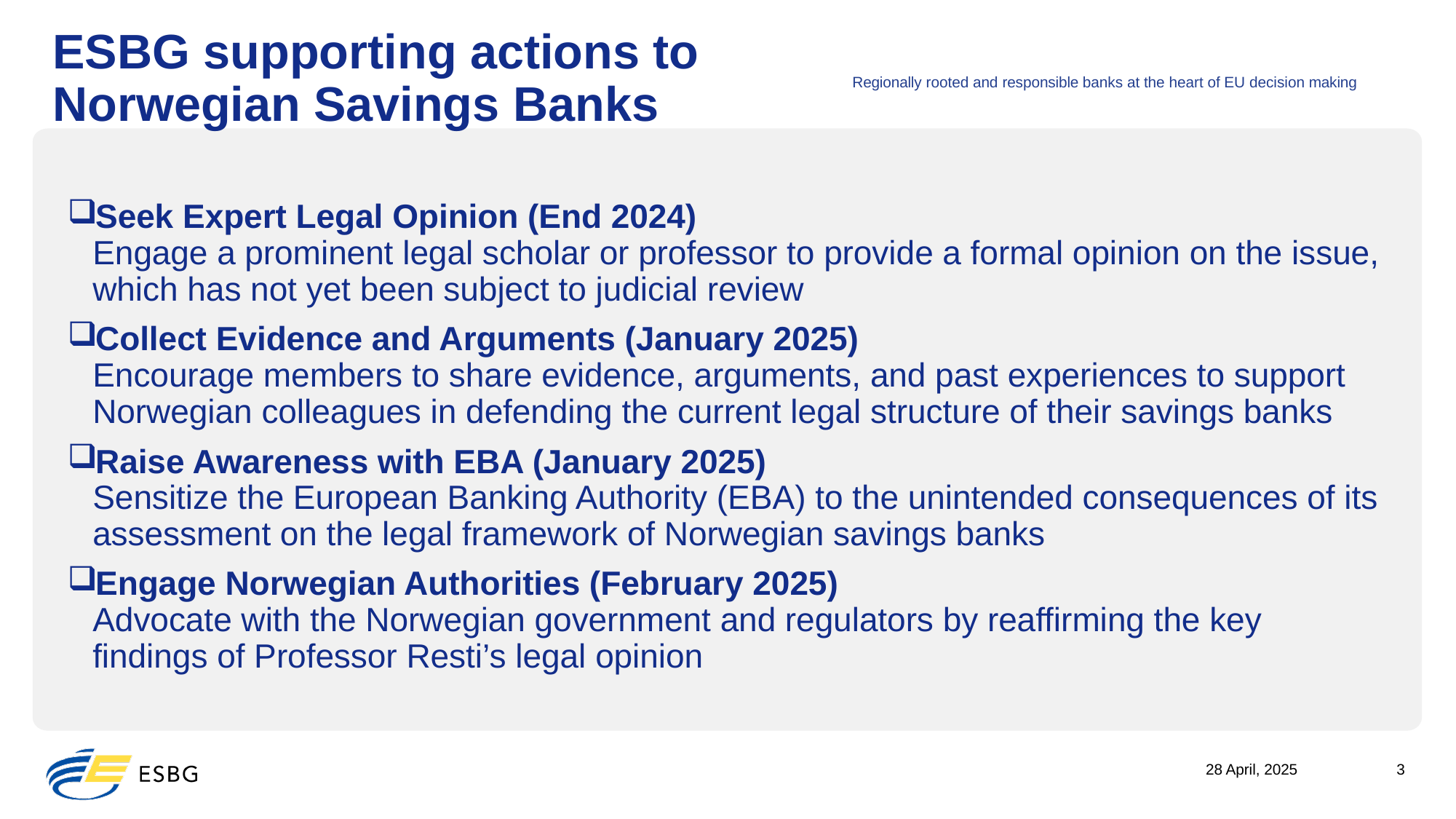

# ESBG supporting actions to Norwegian Savings Banks
Seek Expert Legal Opinion (End 2024)
Engage a prominent legal scholar or professor to provide a formal opinion on the issue, which has not yet been subject to judicial review
Collect Evidence and Arguments (January 2025)
Encourage members to share evidence, arguments, and past experiences to support Norwegian colleagues in defending the current legal structure of their savings banks
Raise Awareness with EBA (January 2025)
Sensitize the European Banking Authority (EBA) to the unintended consequences of its assessment on the legal framework of Norwegian savings banks
Engage Norwegian Authorities (February 2025)
Advocate with the Norwegian government and regulators by reaffirming the key findings of Professor Resti’s legal opinion

28 April, 2025
3